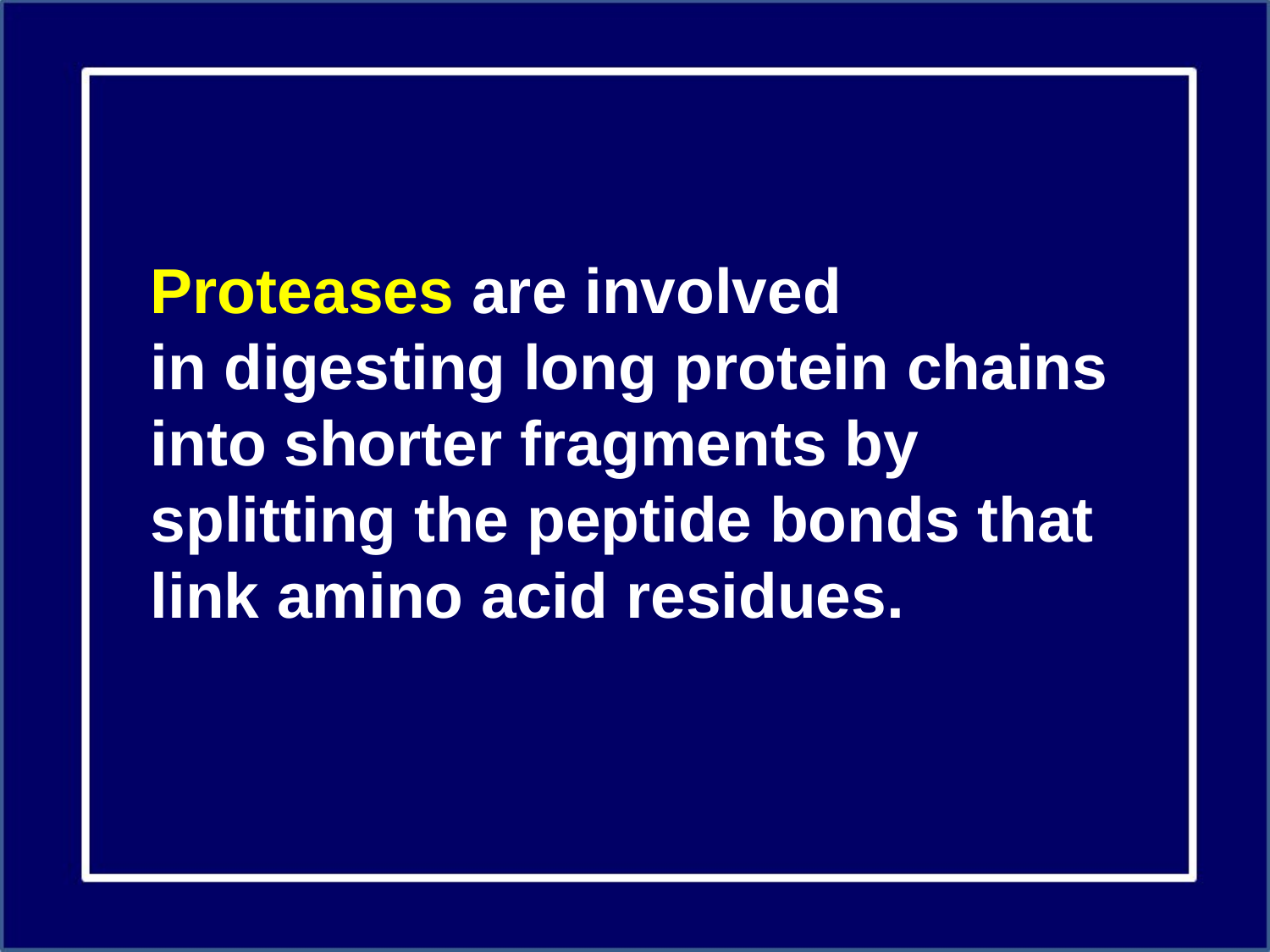

Proteases are involved in digesting long protein chains into shorter fragments by splitting the peptide bonds that link amino acid residues.